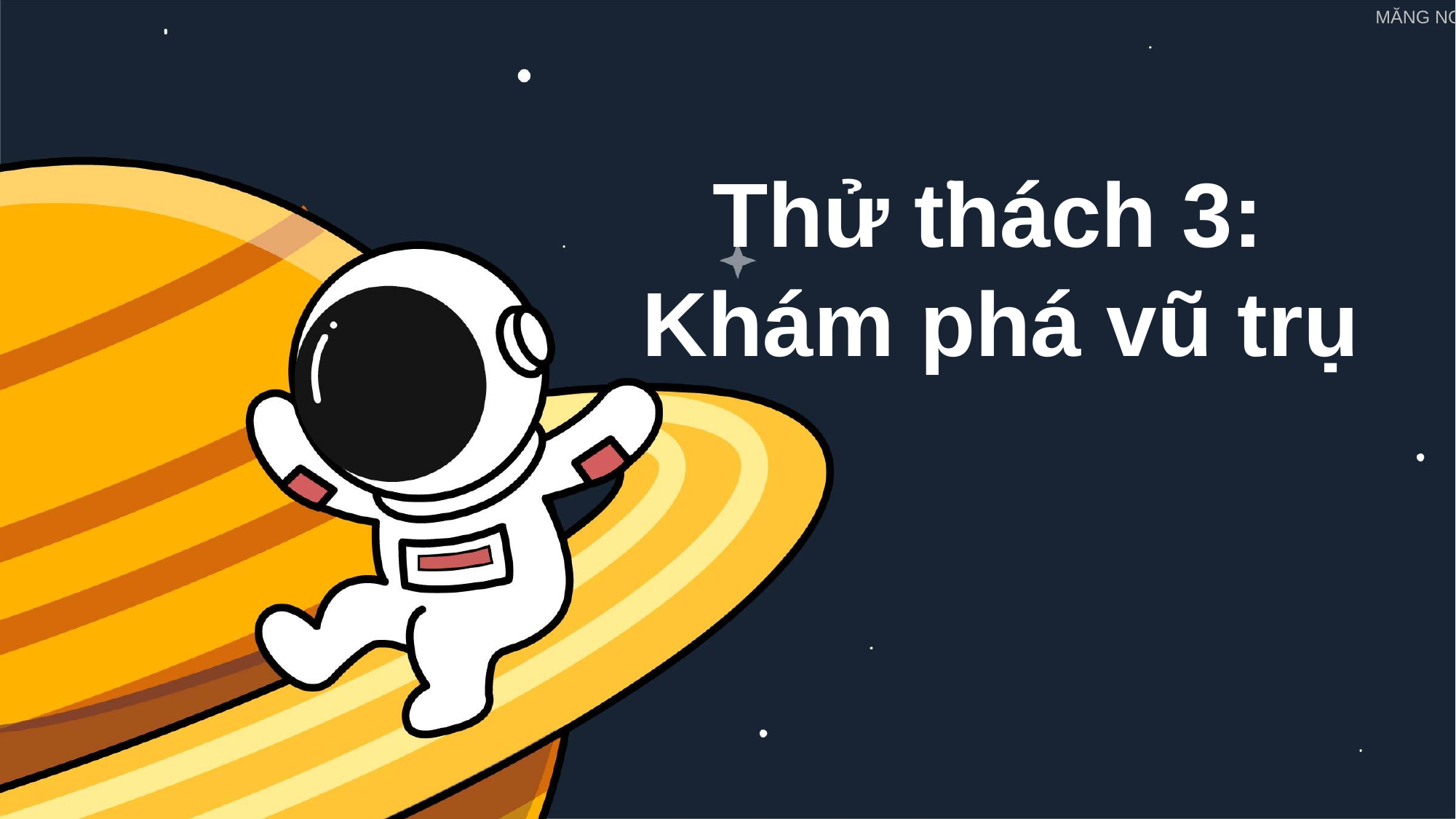

Thử thách 3:
Khám phá vũ trụ